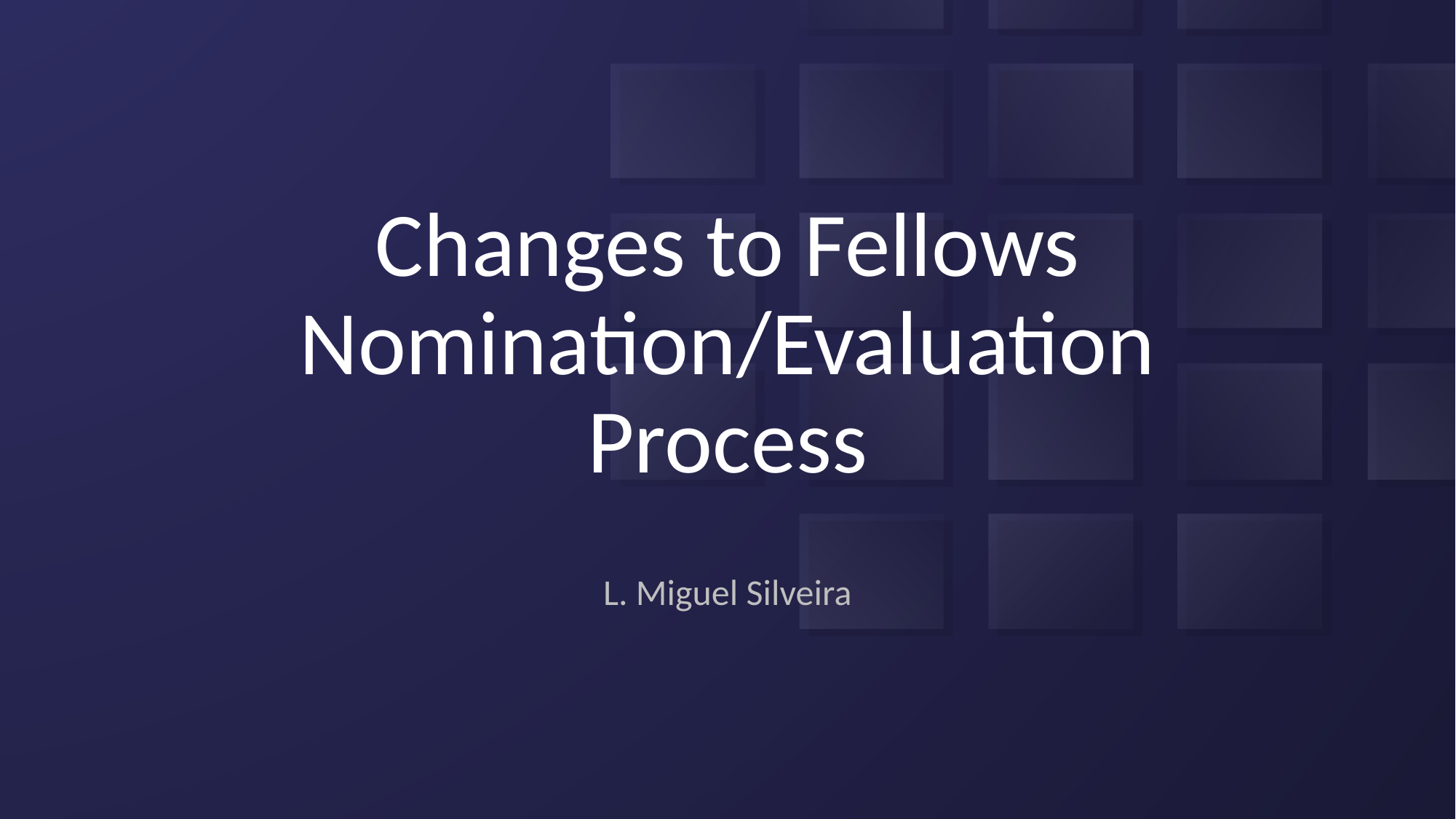

# Changes to Fellows Nomination/Evaluation Process

L. Miguel Silveira